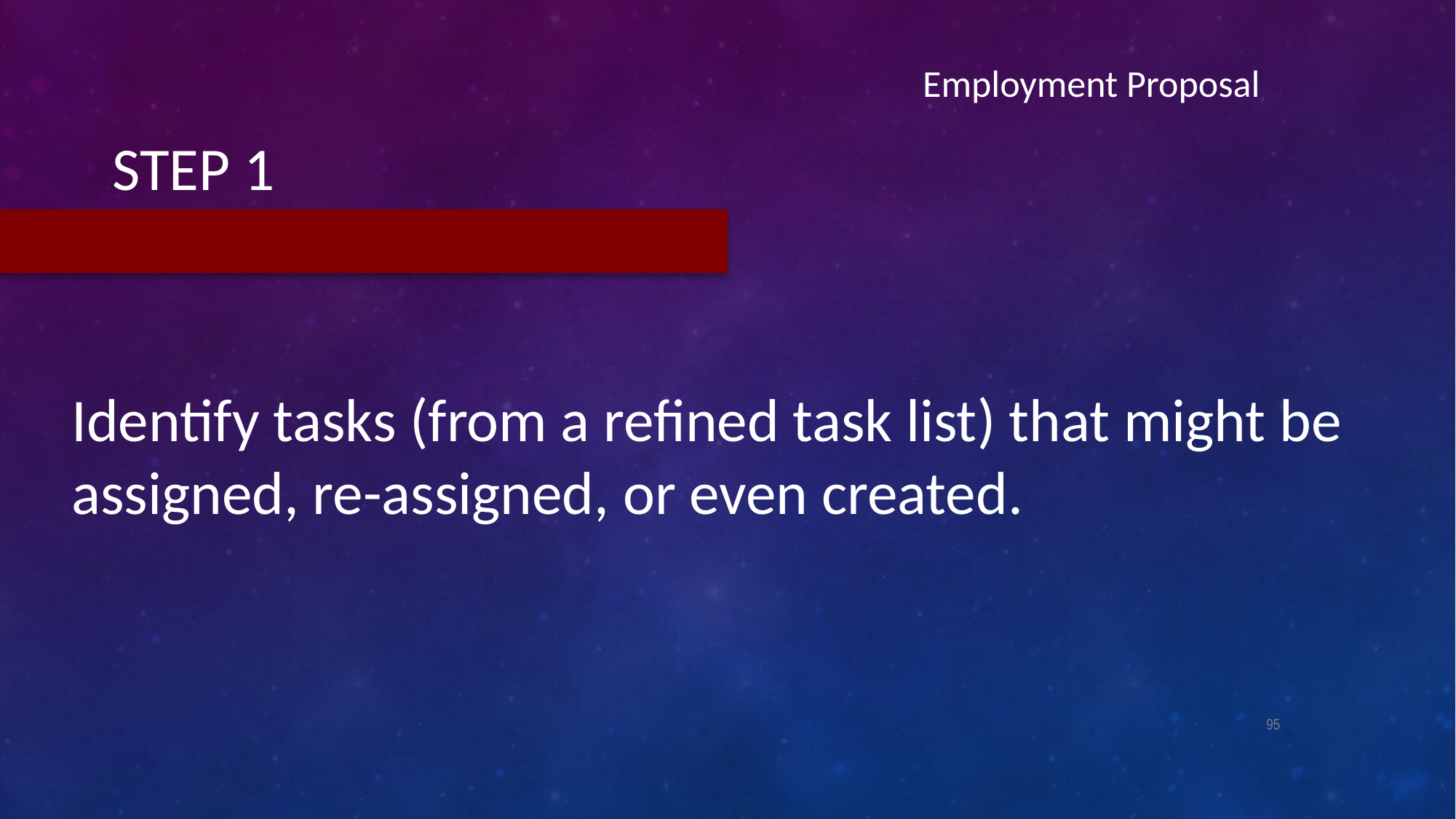

Employment Proposal
	STEP 1

# Identify tasks (from a refined task list) that might be assigned, re-assigned, or even created.
95